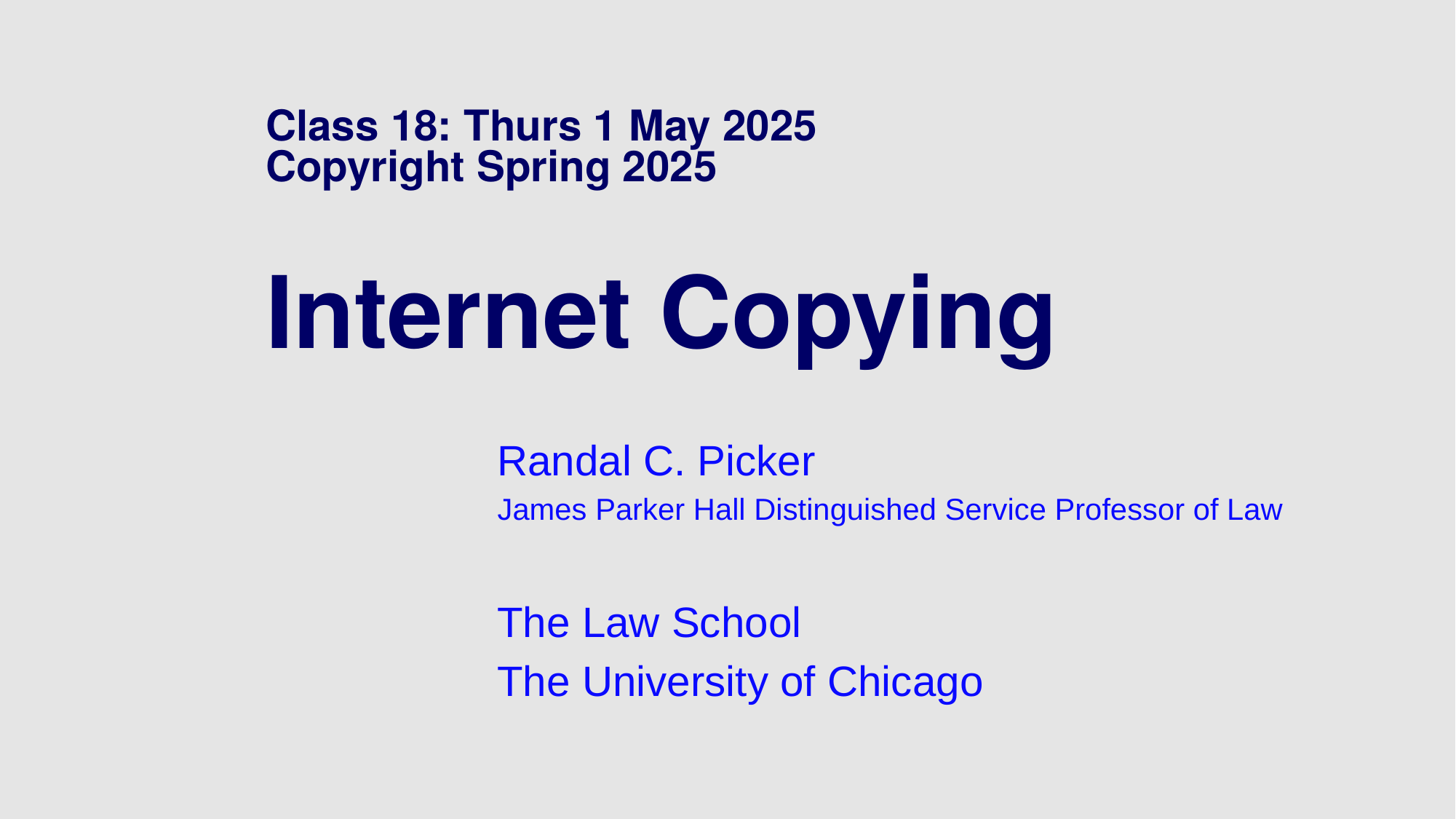

# Class 18: Thurs 1 May 2025 Copyright Spring 2025 Internet Copying
Randal C. Picker
James Parker Hall Distinguished Service Professor of Law

The Law School
The University of Chicago